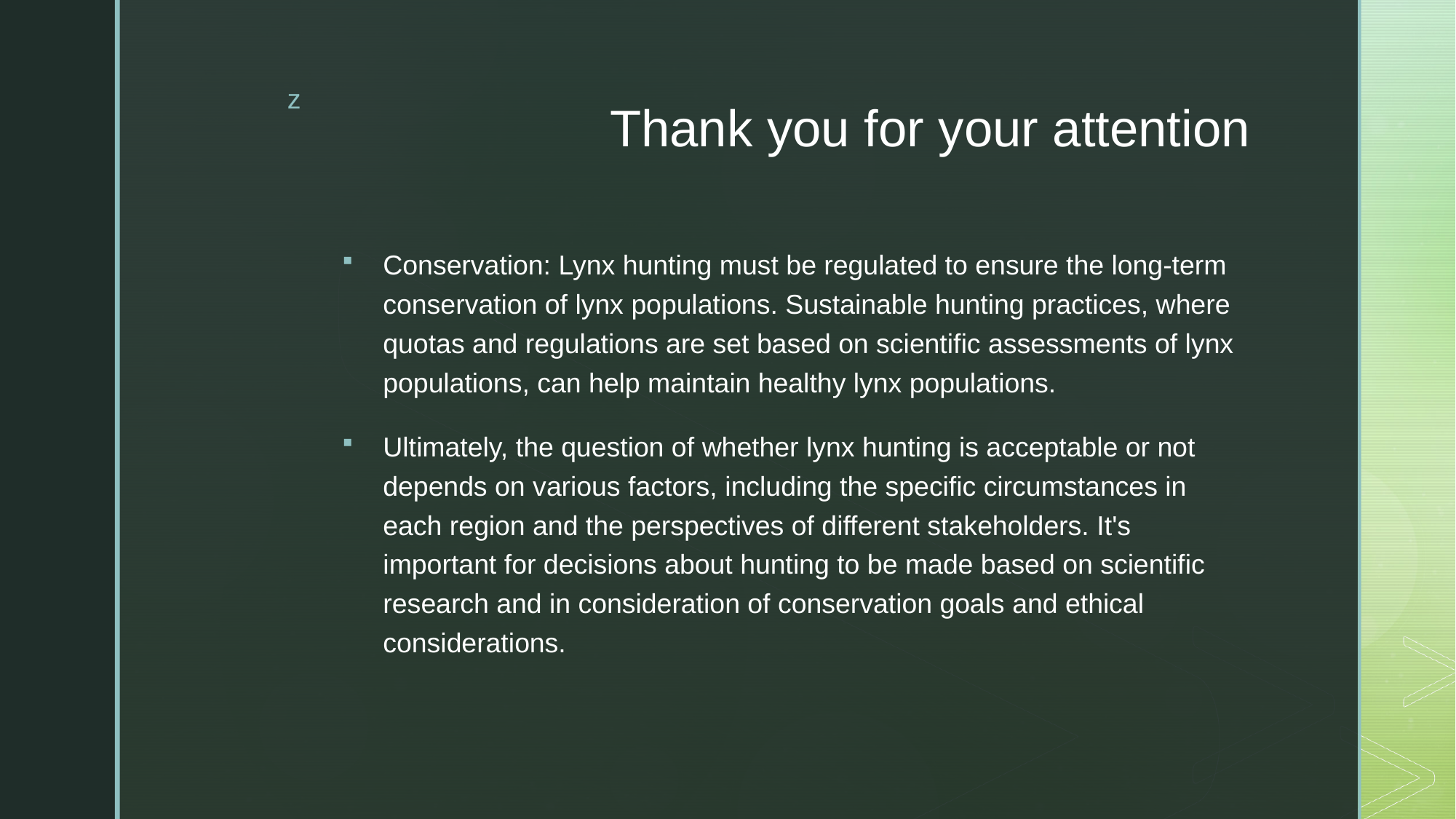

# Thank you for your attention
Conservation: Lynx hunting must be regulated to ensure the long-term conservation of lynx populations. Sustainable hunting practices, where quotas and regulations are set based on scientific assessments of lynx populations, can help maintain healthy lynx populations.
Ultimately, the question of whether lynx hunting is acceptable or not depends on various factors, including the specific circumstances in each region and the perspectives of different stakeholders. It's important for decisions about hunting to be made based on scientific research and in consideration of conservation goals and ethical considerations.